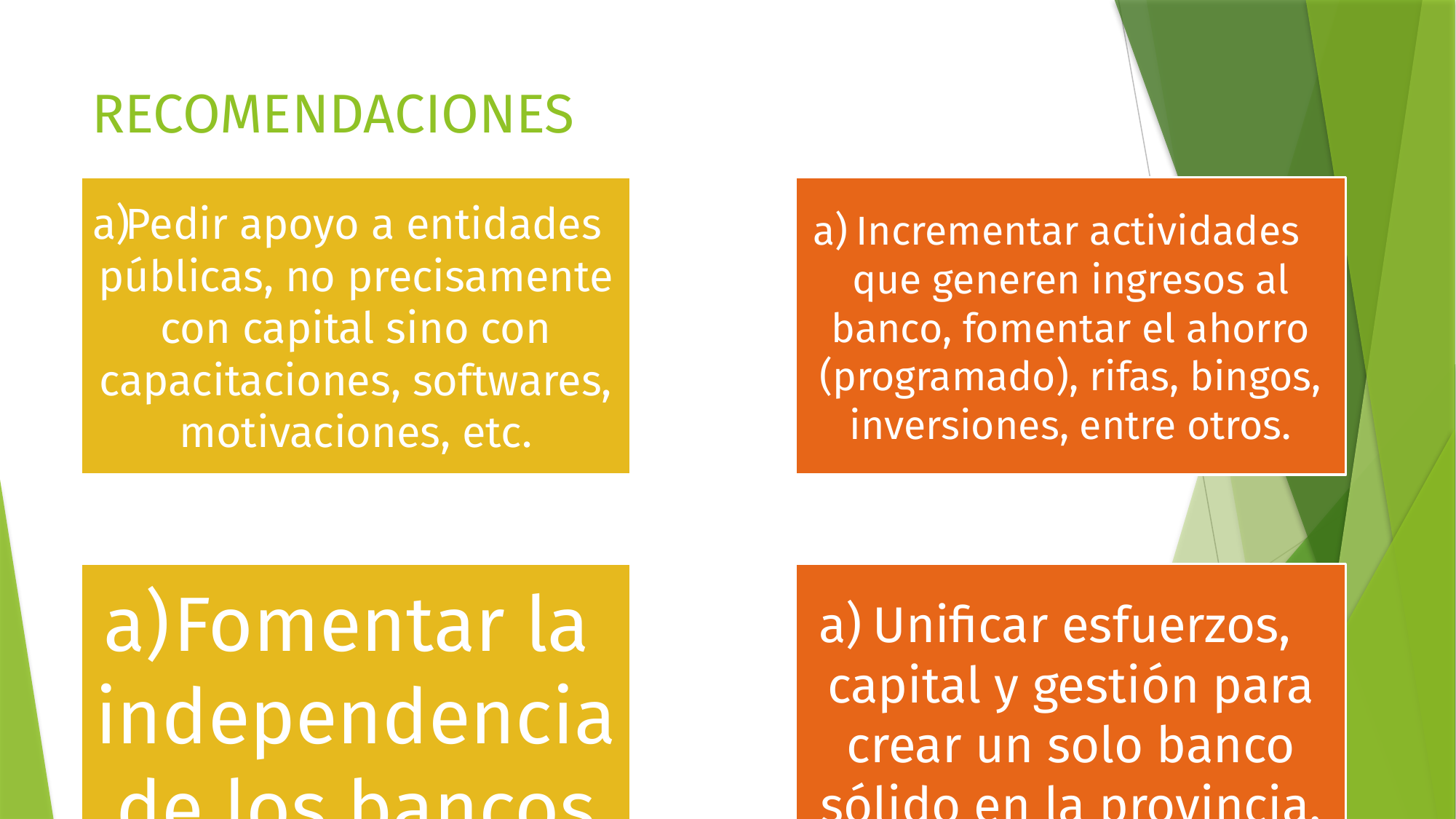

# RECOMENDACIONES
Pedir apoyo a entidades públicas, no precisamente con capital sino con capacitaciones, softwares, motivaciones, etc.
Incrementar actividades que generen ingresos al banco, fomentar el ahorro (programado), rifas, bingos, inversiones, entre otros.